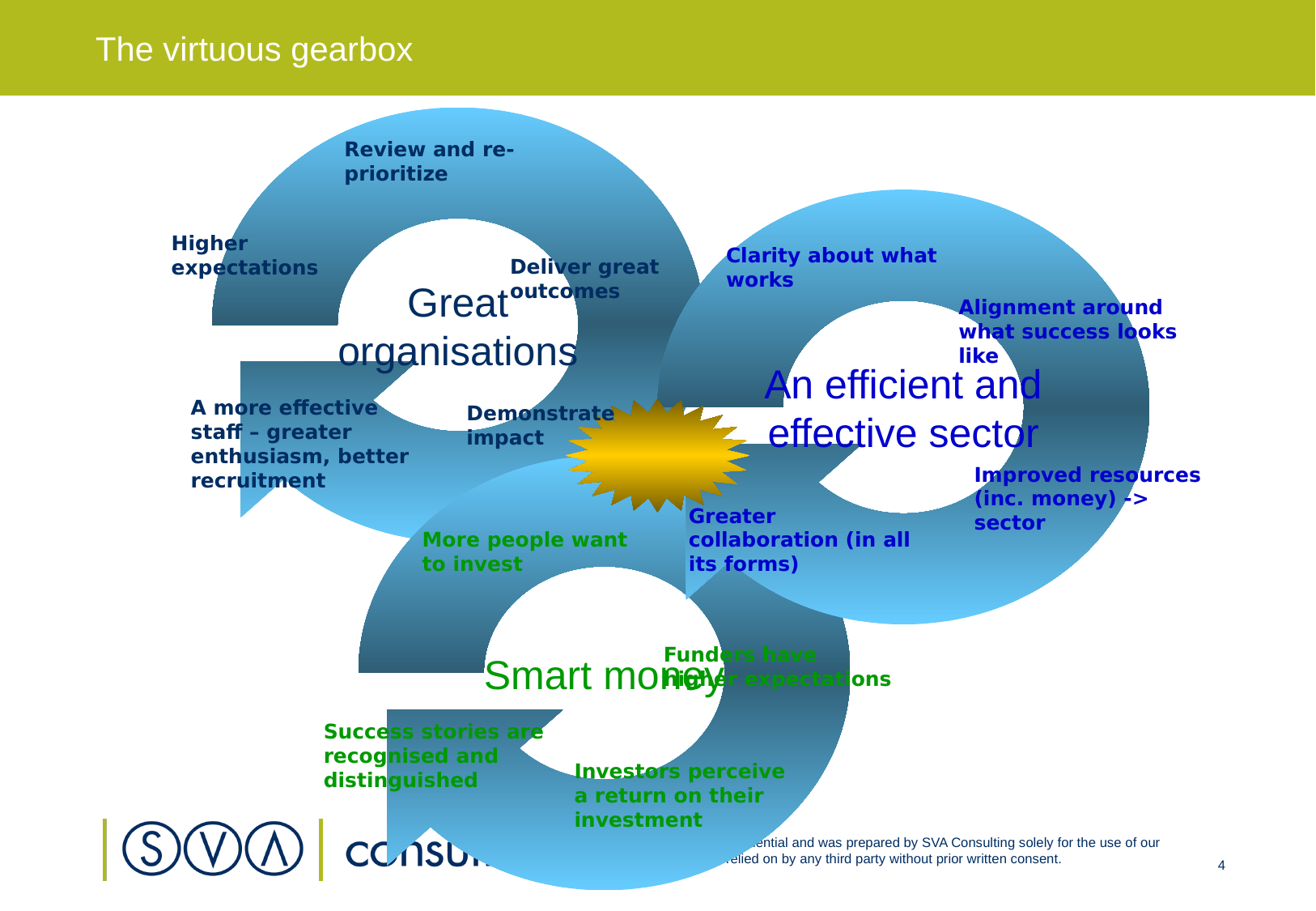

# The virtuous gearbox
Great organisations
Review and re-prioritize
Higher expectations
Deliver great outcomes
A more effective staff – greater enthusiasm, better recruitment
Demonstrate impact
An efficient and effective sector
Clarity about what works
Alignment around what success looks like
Improved resources (inc. money) -> sector
Greater collaboration (in all its forms)

Smart money
More people want to invest
Funders have higher expectations
Success stories are recognised and distinguished
Investors perceive a return on their investment
4